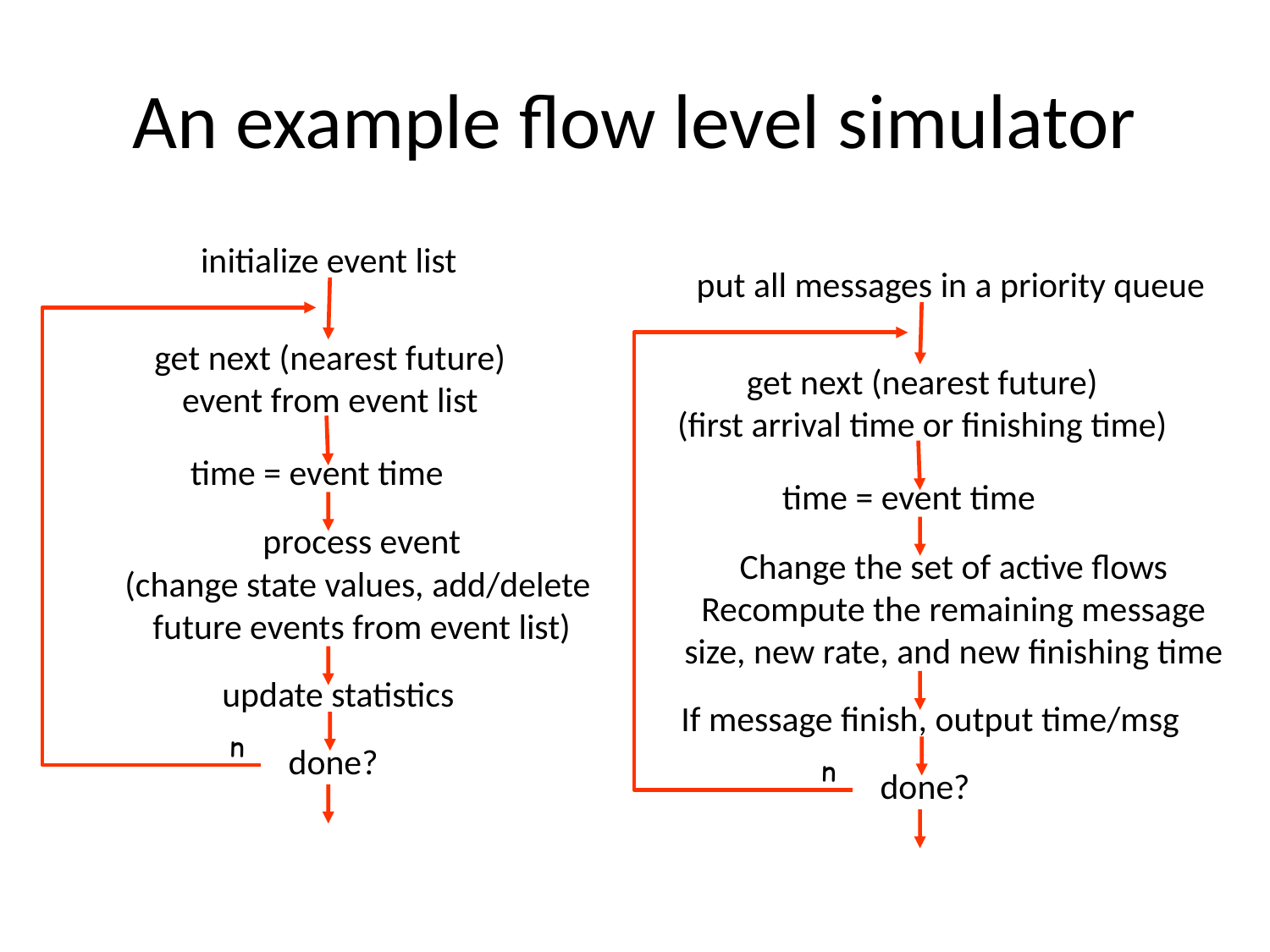

# An example flow level simulator
initialize event list

get next (nearest future)
event from event list

time = event time

process event
(change state values, add/delete
future events from event list)

update statistics

n
done?

put all messages in a priority queue

get next (nearest future)
(first arrival time or finishing time)

time = event time

Change the set of active flows
Recompute the remaining message
size, new rate, and new finishing time

If message finish, output time/msg

n
done?